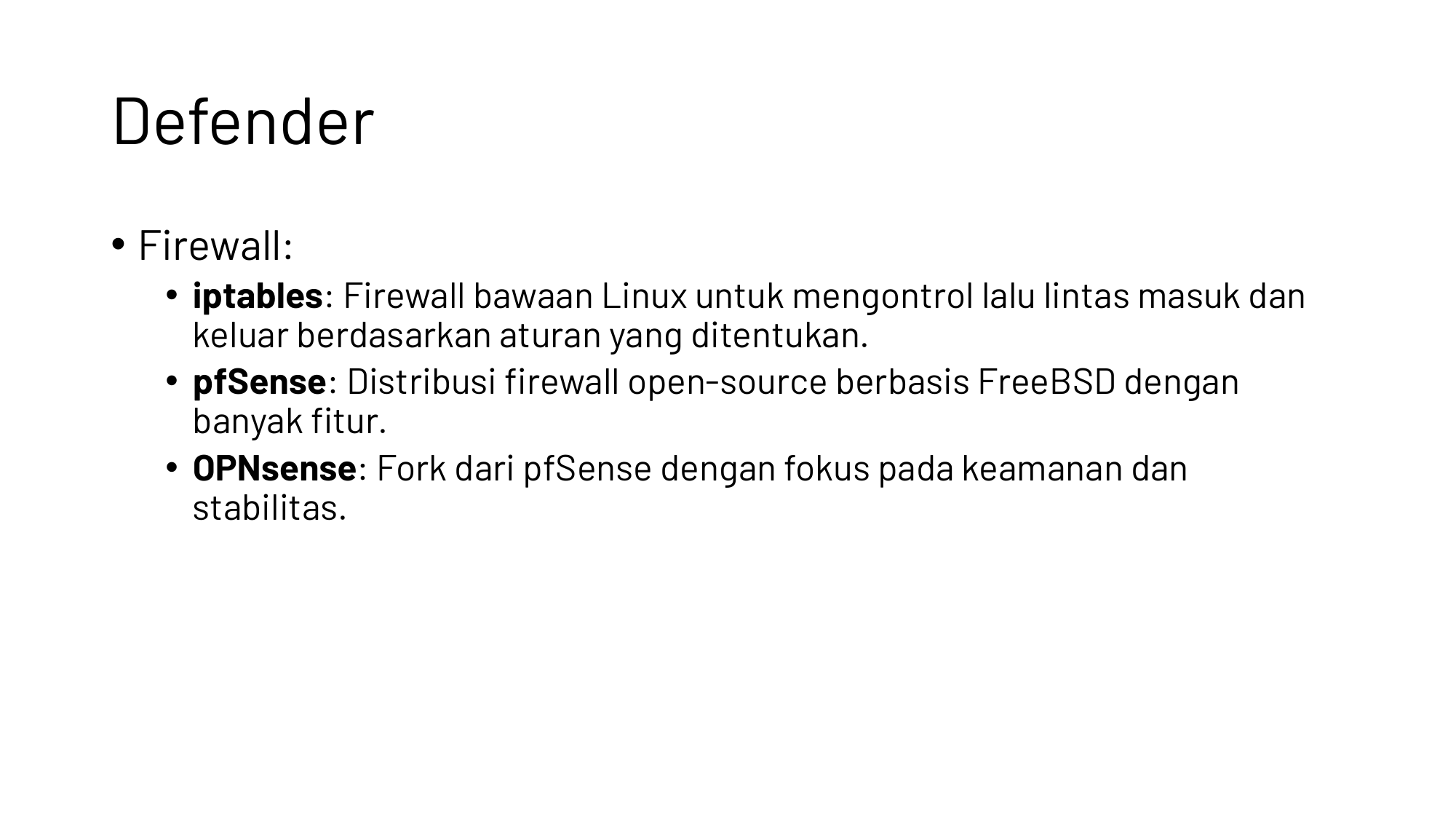

# Defender
Firewall:
iptables: Firewall bawaan Linux untuk mengontrol lalu lintas masuk dan keluar berdasarkan aturan yang ditentukan.
pfSense: Distribusi firewall open-source berbasis FreeBSD dengan banyak fitur.
OPNsense: Fork dari pfSense dengan fokus pada keamanan dan stabilitas.